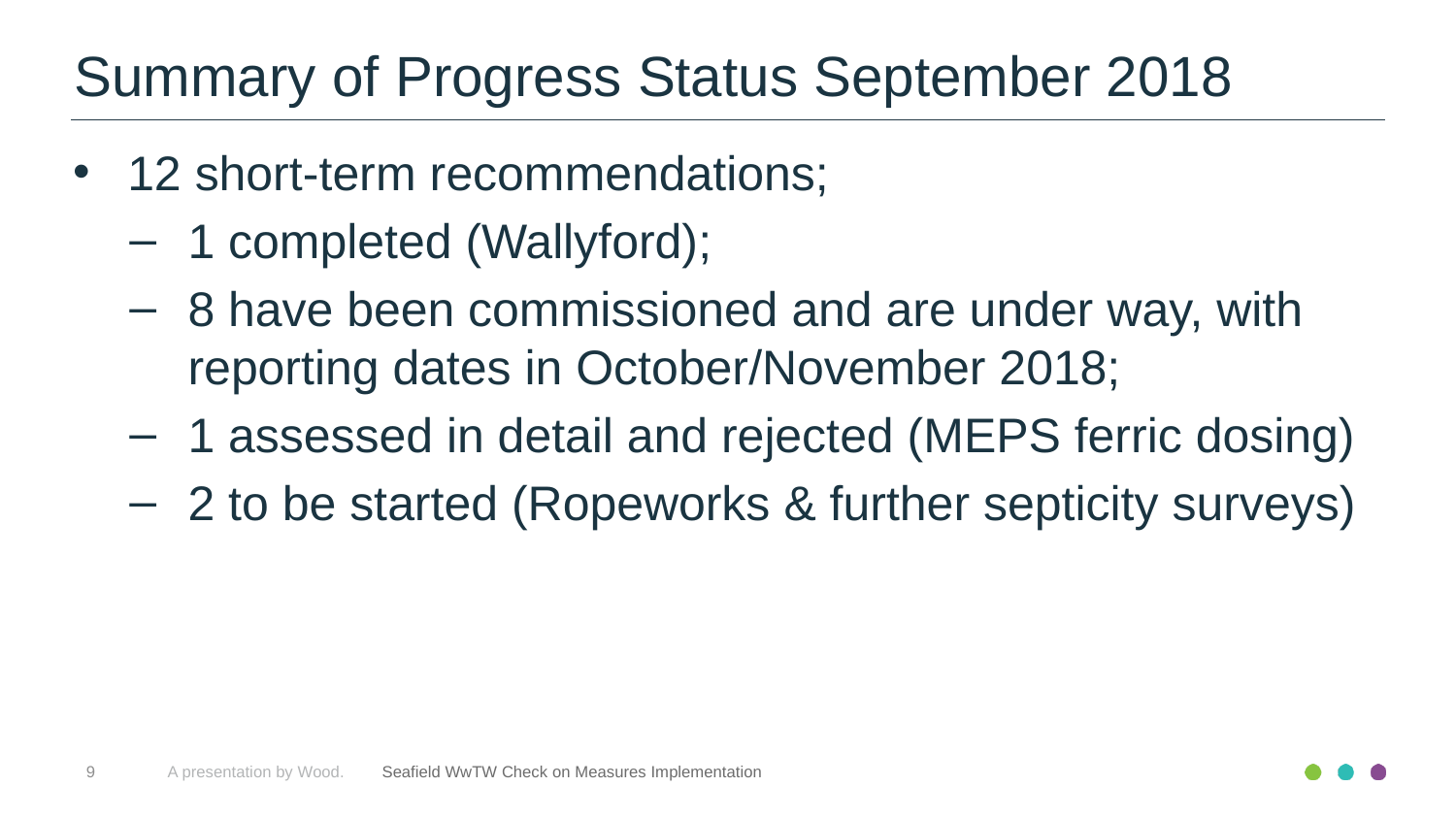

Summary of Progress Status September 2018
12 short-term recommendations;
1 completed (Wallyford);
8 have been commissioned and are under way, with reporting dates in October/November 2018;
1 assessed in detail and rejected (MEPS ferric dosing)
2 to be started (Ropeworks & further septicity surveys)
9
A presentation by Wood.
Seafield WwTW Check on Measures Implementation